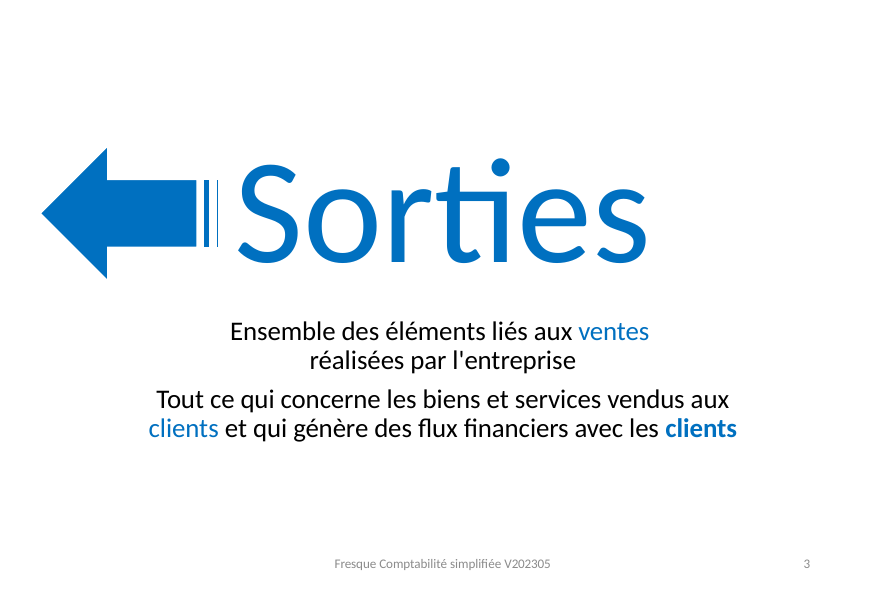

# Sorties

Ensemble des éléments liés aux ventes
réalisées par l'entreprise
Tout ce qui concerne les biens et services vendus aux clients et qui génère des flux financiers avec les clients
Fresque Comptabilité simplifiée V202305
3